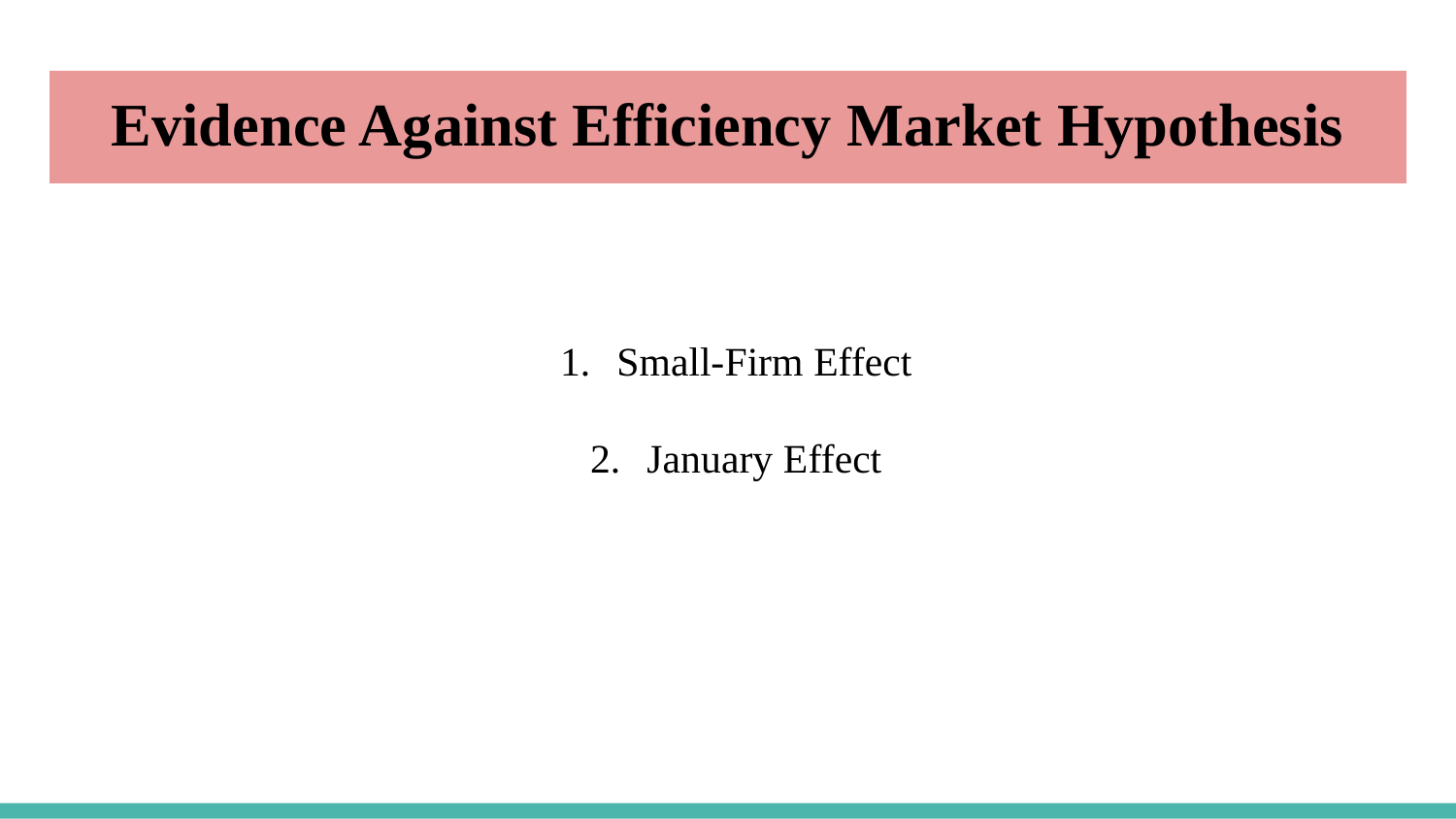

# Evidence Against Efficiency Market Hypothesis
Small-Firm Effect
January Effect